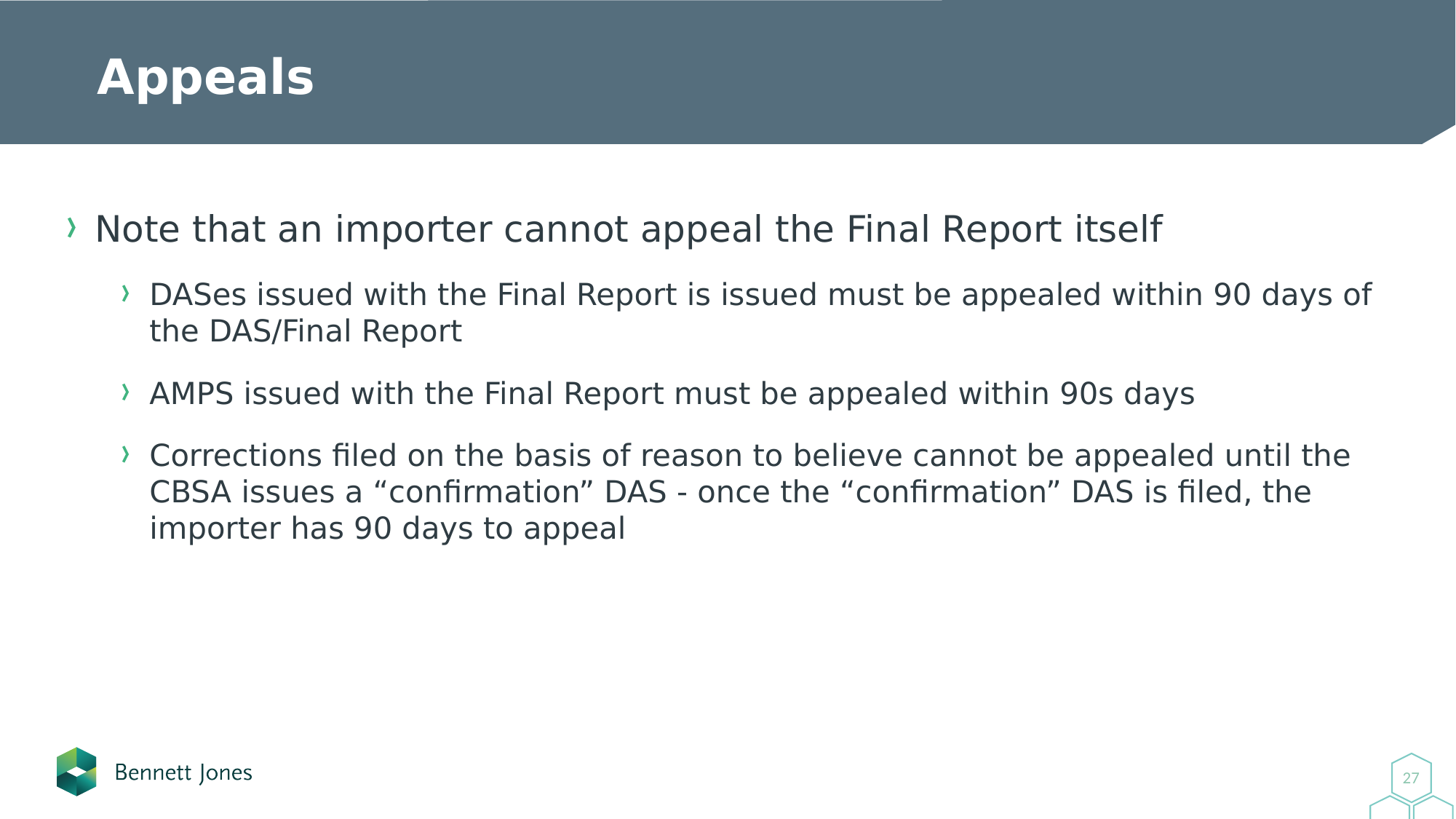

# Appeals
Note that an importer cannot appeal the Final Report itself
DASes issued with the Final Report is issued must be appealed within 90 days of the DAS/Final Report
AMPS issued with the Final Report must be appealed within 90s days
Corrections filed on the basis of reason to believe cannot be appealed until the CBSA issues a “confirmation” DAS - once the “confirmation” DAS is filed, the importer has 90 days to appeal
27